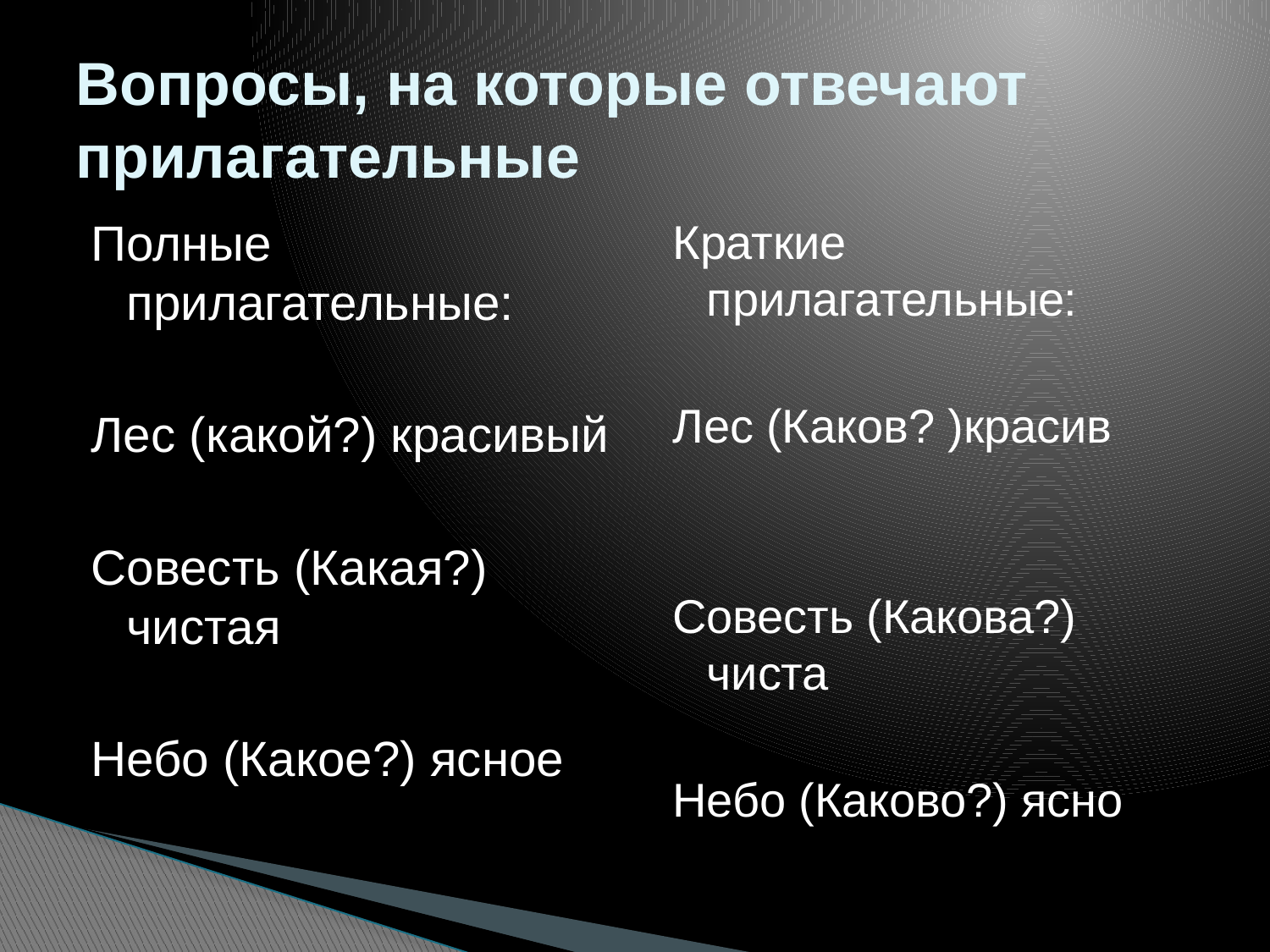

# Вопросы, на которые отвечают прилагательные
Полные прилагательные:

Лес (какой?) красивый

Совесть (Какая?) чистая

Небо (Какое?) ясное

Краткие прилагательные:

Лес (Каков? )красив

Совесть (Какова?) чиста

Небо (Каково?) ясно